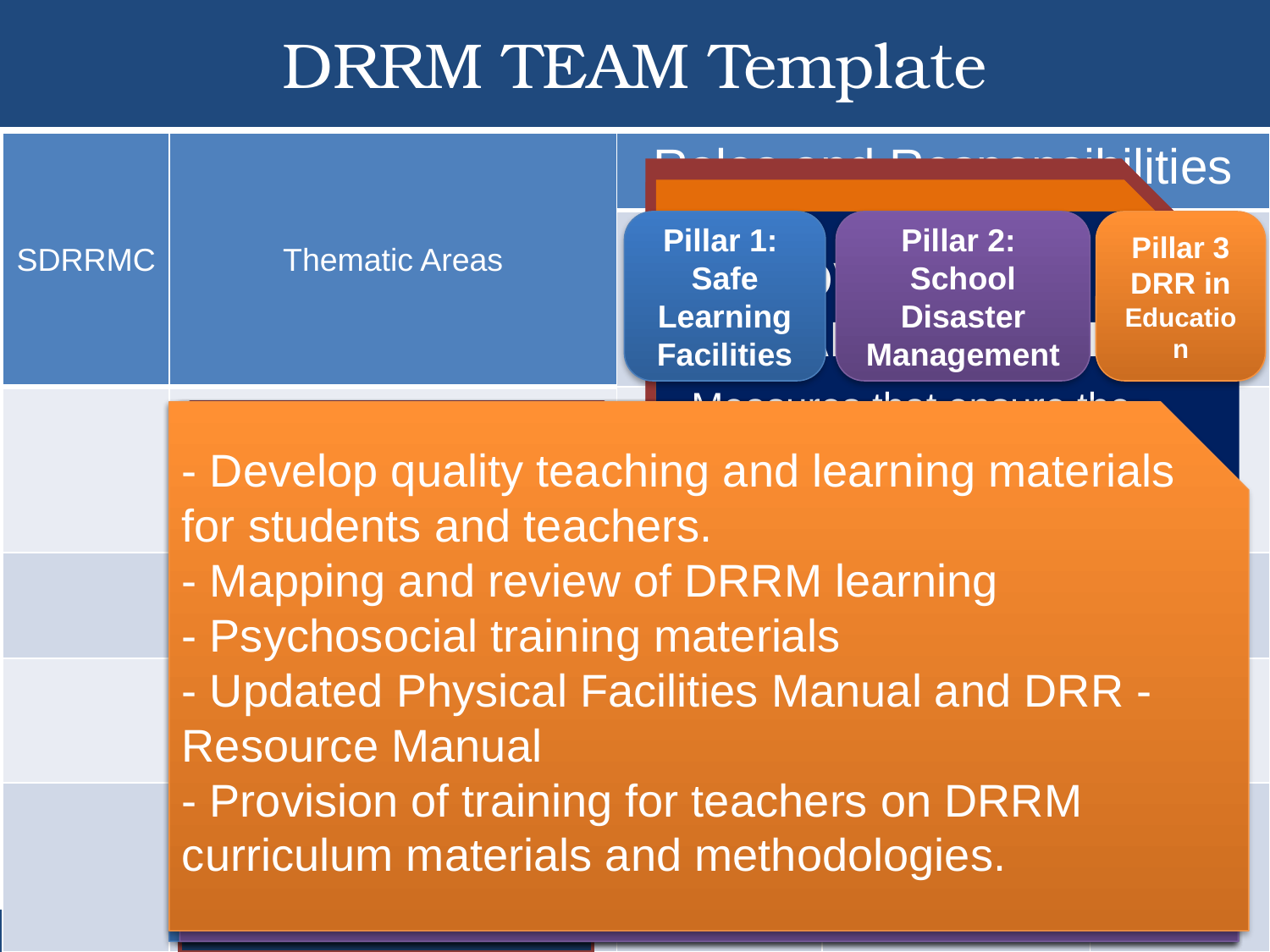

# DRRM TEAM Template
| SDRRMC | Thematic Areas | Roles and Responsibilities |  |  |
| --- | --- | --- | --- | --- |
|  |  |  |  |  |
|  |  |  |  |  |
|  |  |  |  |  |
|  |  |  |  |  |
|  |  |  |  |  |

PREVENTION AND MITIGATION
The limitation of the adverse impacts of hazards and related disasters. Mitigation measures encompass eng’g techniques & hazard-resistant construction as well as improved environmental policies and public awareness (R.A. 10121)

PREPAREDNESS
 The knowledge and capacities developed by governments, professional response and recovery organizations, communities and individuals to effectively anticipate, respond to, and recover from, the Impacts of likely, imminent or current hazard events or conditions. (R.A. 10121)

Pillar 1:
Safe Learning Facilities

RESPONSE
The provision of emergency services and public assistance during or immediately after a disaster in order to save lives, reduce health impacts, ensure public safety and meet the basic subsistence needs of the people affected. (R.A. 10121)

RECOVERY & REHABILITATION
Measures that ensure the ability of affected communities/areas to restore their normal level of functioning by rebuilding livelihood and damaged infrastructures and increasing the communities' organizational capacity. (R.A. 10121)
Pillar 2:
School Disaster Management
Pillar 3
DRR in Education
Pillar 1:
Safe school sites and resilient classroom designs and construction strategies
Retrofitting and replacement of schools
 Incorporation of the welfare of people with disabilities in school design and construction
  Identification of temporary learning spaces (TLS)

- Develop quality teaching and learning materials for students and teachers.
- Mapping and review of DRRM learning
- Psychosocial training materials
- Updated Physical Facilities Manual and DRR - Resource Manual
- Provision of training for teachers on DRRM curriculum materials and methodologies.

-Engage schools in making early warning and early action systems meaningful and effective.

-School-based drills

-School waste management and vegetable gardens

-Orientation of school heads and school DRRM focal persons on protocols during emergencies or disasters

Pillar 2:
Creation of DRRM Office
Designation of regional, division and school DRRM focal persons
Institutionalization of Frontline Responders Team

- Establishment of a coordination and information management protocol

- Issuance of school safety and preparedness measures

- Conduct of school-based risk assessments and mapping

Prevention & Mitigation
Preparedness
RESPONSE
Recovery & Rehabilitation
6